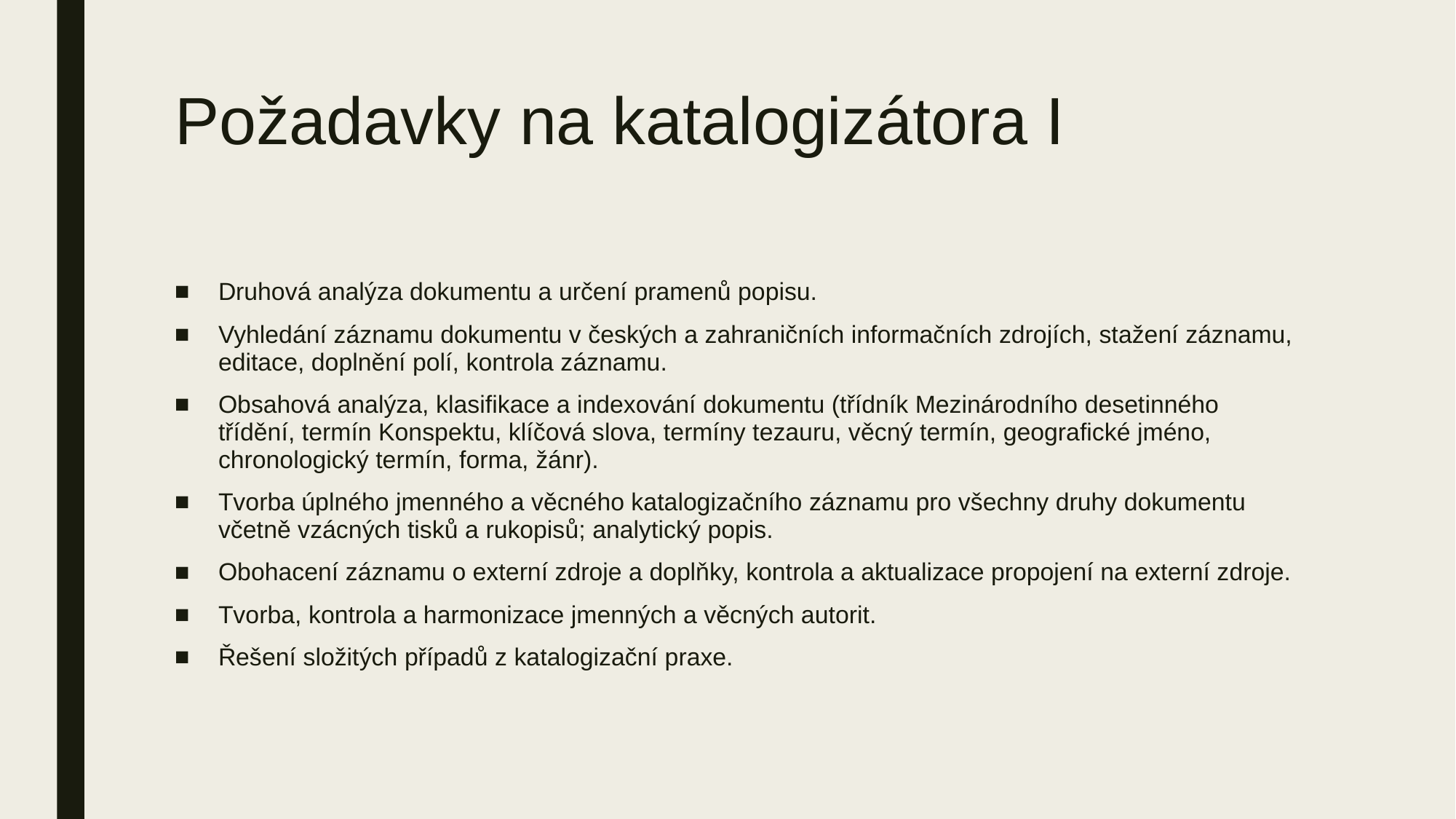

# Požadavky na katalogizátora I
Druhová analýza dokumentu a určení pramenů popisu.
Vyhledání záznamu dokumentu v českých a zahraničních informačních zdrojích, stažení záznamu, editace, doplnění polí, kontrola záznamu.
Obsahová analýza, klasifikace a indexování dokumentu (třídník Mezinárodního desetinného třídění, termín Konspektu, klíčová slova, termíny tezauru, věcný termín, geografické jméno, chronologický termín, forma, žánr).
Tvorba úplného jmenného a věcného katalogizačního záznamu pro všechny druhy dokumentu včetně vzácných tisků a rukopisů; analytický popis.
Obohacení záznamu o externí zdroje a doplňky, kontrola a aktualizace propojení na externí zdroje.
Tvorba, kontrola a harmonizace jmenných a věcných autorit.
Řešení složitých případů z katalogizační praxe.